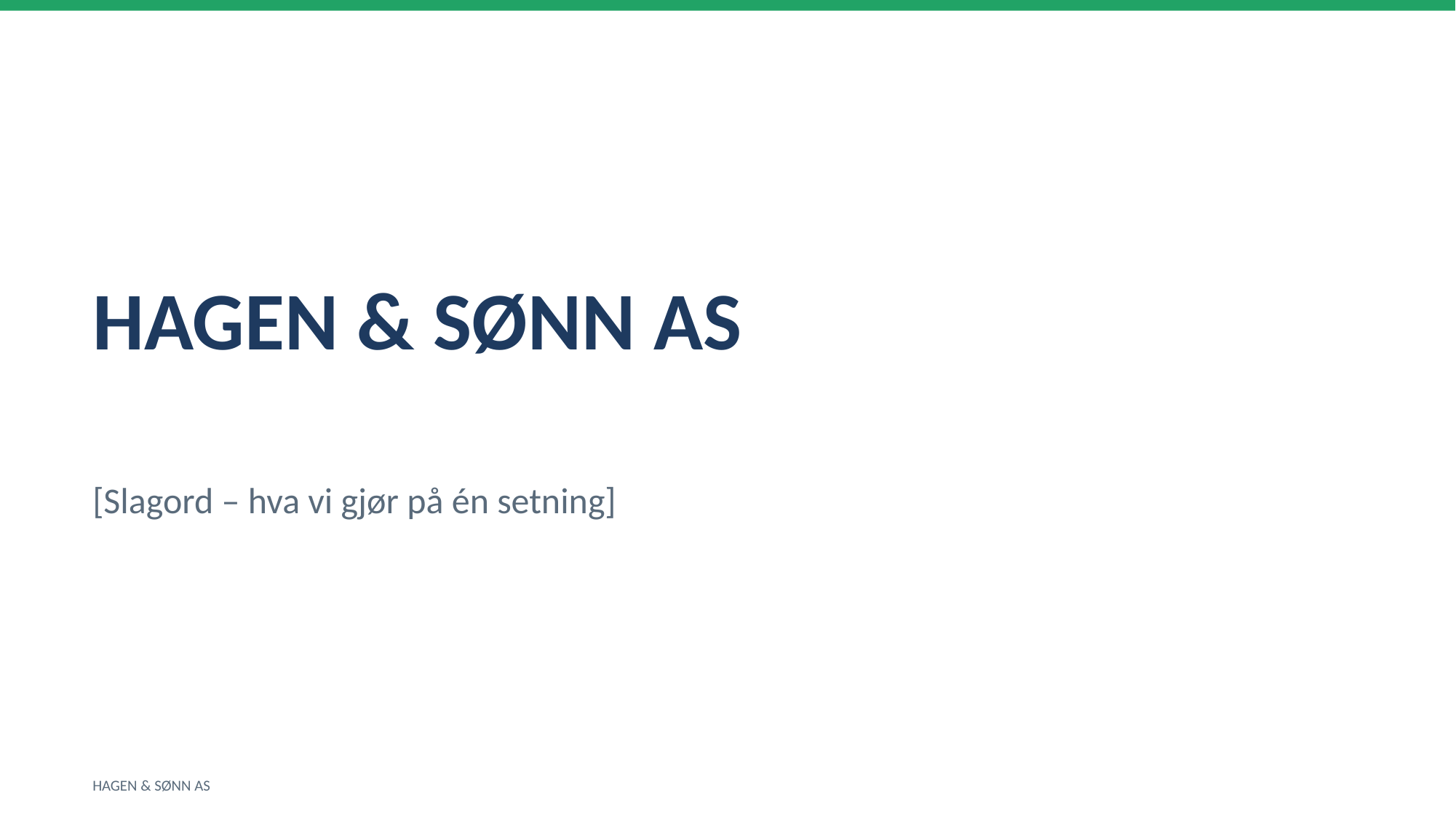

HAGEN & SØNN AS
[Slagord – hva vi gjør på én setning]
HAGEN & SØNN AS